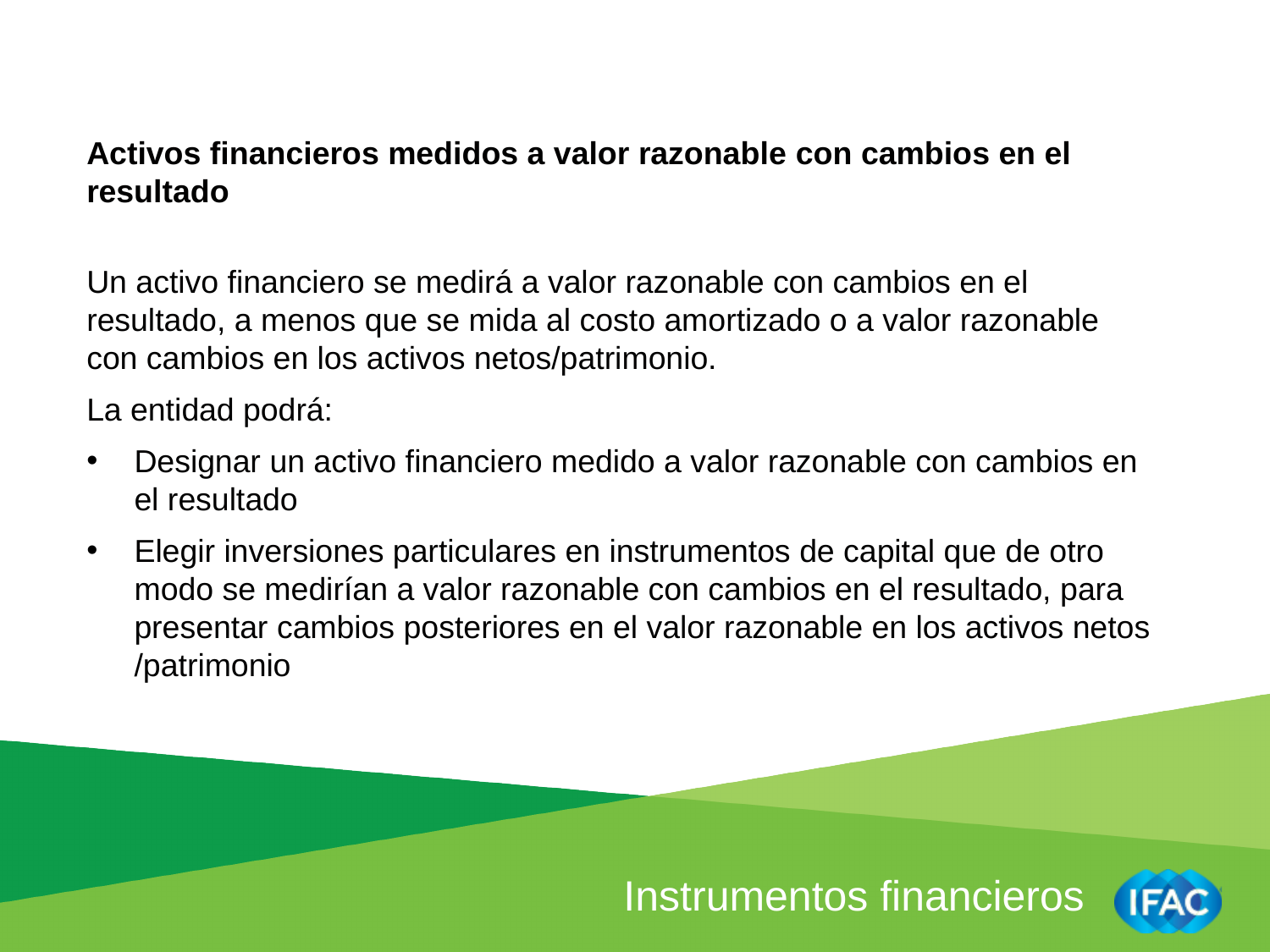

Activos financieros medidos a valor razonable con cambios en el resultado

Un activo financiero se medirá a valor razonable con cambios en el resultado, a menos que se mida al costo amortizado o a valor razonable con cambios en los activos netos/patrimonio.
La entidad podrá:
Designar un activo financiero medido a valor razonable con cambios en el resultado
Elegir inversiones particulares en instrumentos de capital que de otro modo se medirían a valor razonable con cambios en el resultado, para presentar cambios posteriores en el valor razonable en los activos netos /patrimonio
Instrumentos financieros